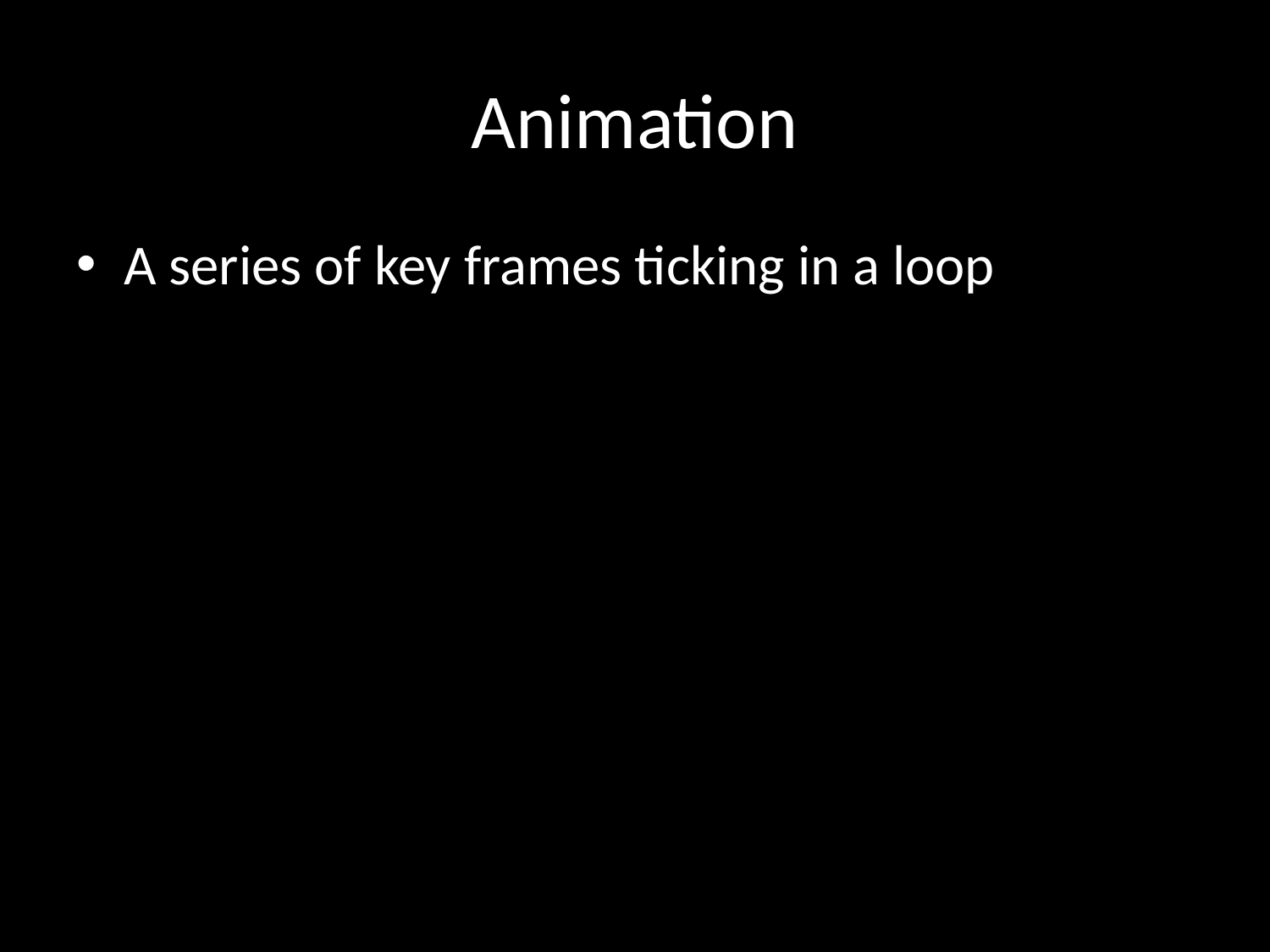

# Animation
A series of key frames ticking in a loop